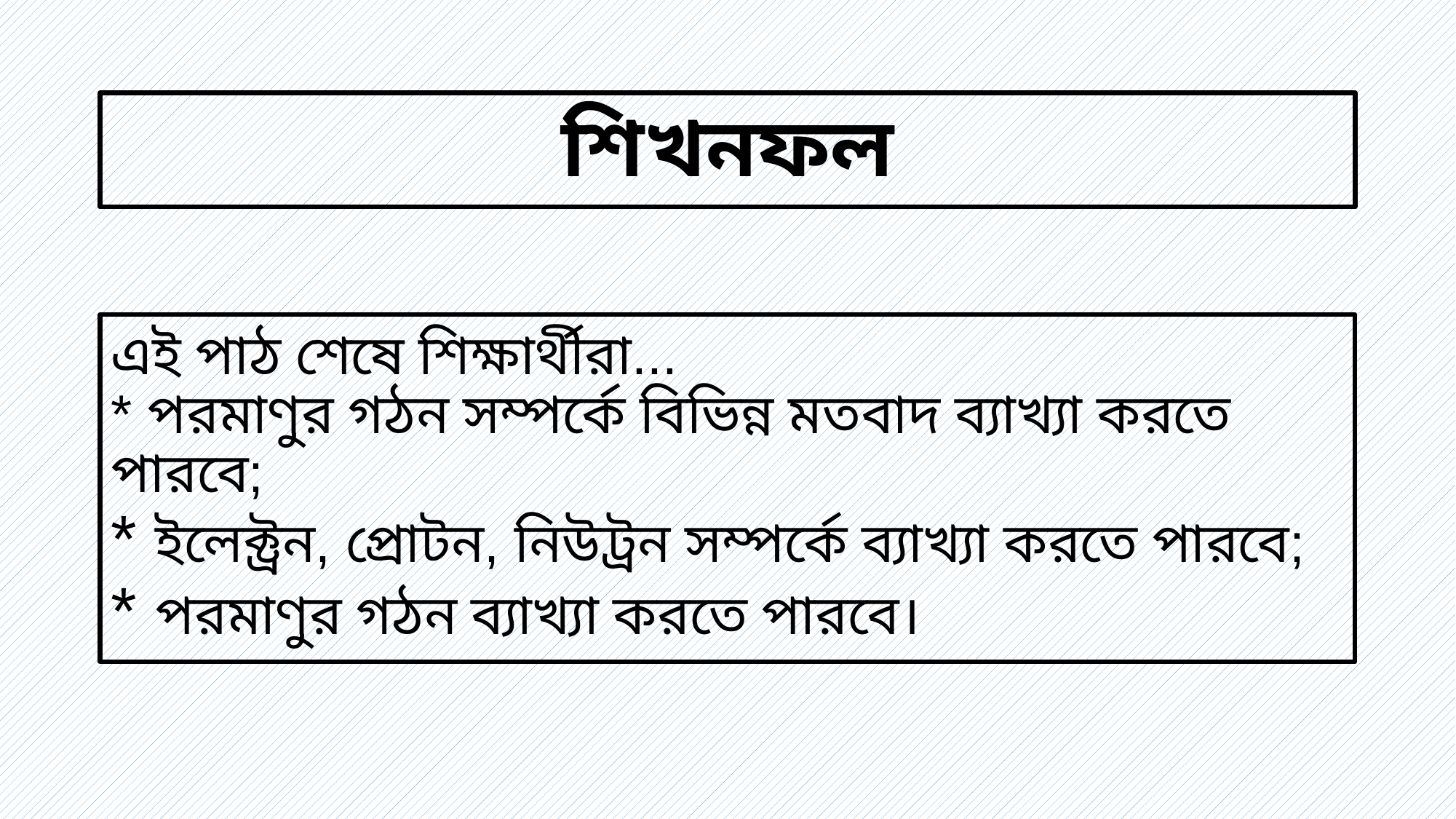

# শিখনফল
এই পাঠ শেষে শিক্ষার্থীরা...
* পরমাণুর গঠন সম্পর্কে বিভিন্ন মতবাদ ব্যাখ্যা করতে পারবে;
* ইলেক্ট্রন, প্রোটন, নিউট্রন সম্পর্কে ব্যাখ্যা করতে পারবে;
* পরমাণুর গঠন ব্যাখ্যা করতে পারবে।